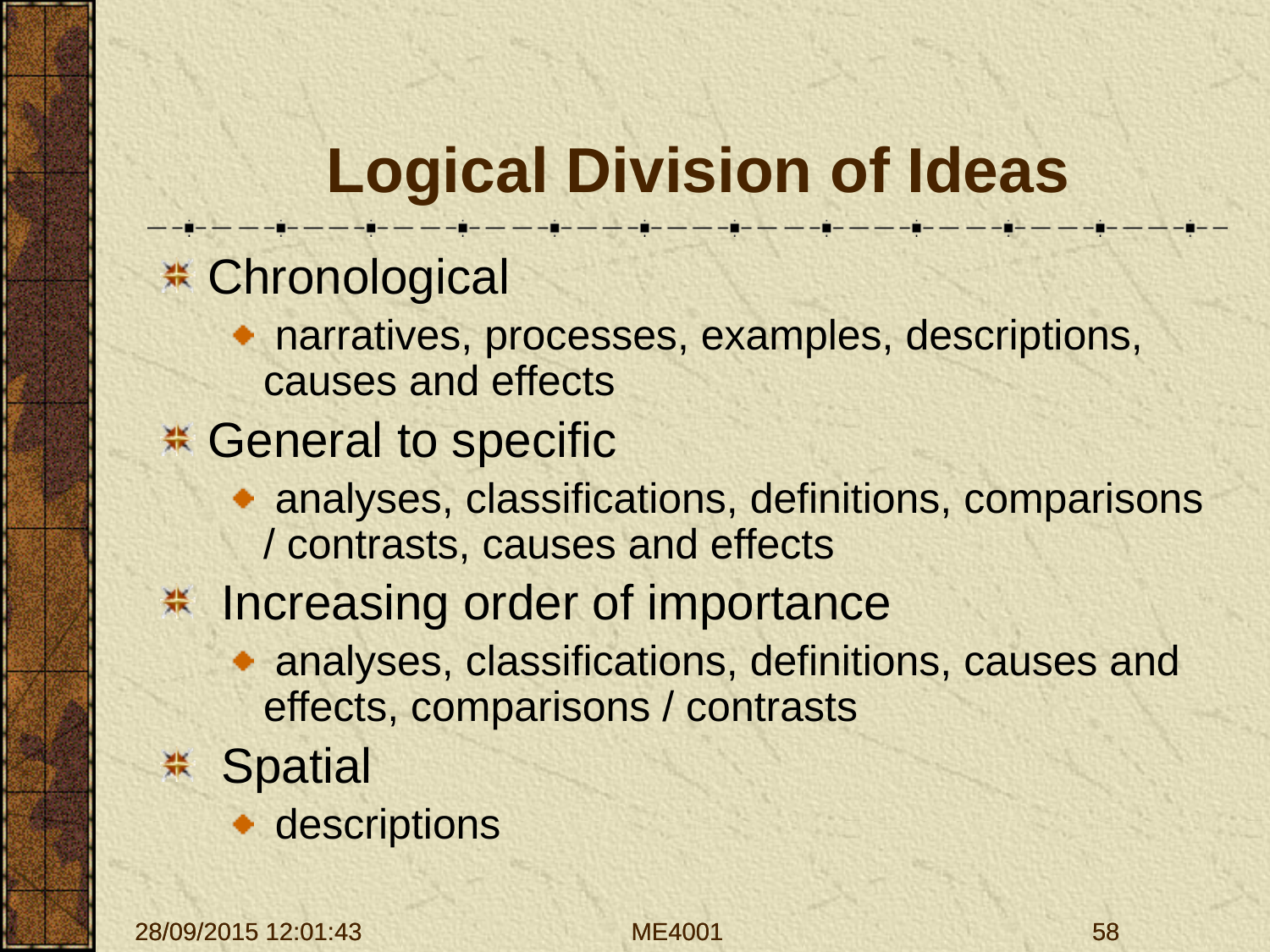

# Logical Division of Ideas
Chronological
 narratives, processes, examples, descriptions, causes and effects
General to specific
 analyses, classifications, definitions, comparisons / contrasts, causes and effects
 Increasing order of importance
 analyses, classifications, definitions, causes and effects, comparisons / contrasts
 Spatial
 descriptions
28/09/2015 12:01:43
28/09/2015 12:01:43
ME4001
ME4001
58
58